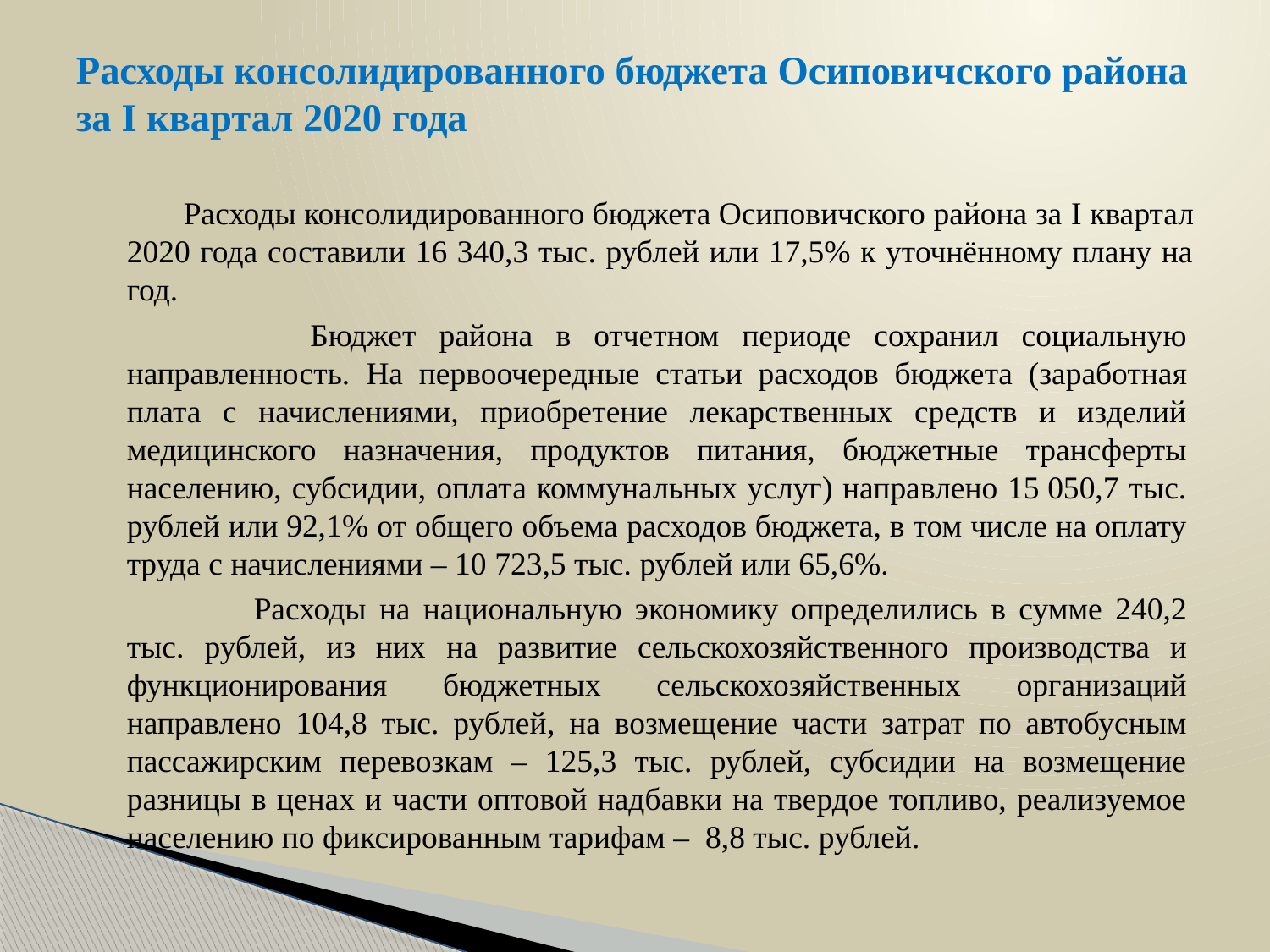

# Расходы консолидированного бюджета Осиповичского района за I квартал 2020 года

        Расходы консолидированного бюджета Осиповичского района за I квартал 2020 года составили 16 340,3 тыс. рублей или 17,5% к уточнённому плану на год.
        Бюджет района в отчетном периоде сохранил социальную направленность. На первоочередные статьи расходов бюджета (заработная плата с начислениями, приобретение лекарственных средств и изделий медицинского назначения, продуктов питания, бюджетные трансферты населению, субсидии, оплата коммунальных услуг) направлено 15 050,7 тыс. рублей или 92,1% от общего объема расходов бюджета, в том числе на оплату труда с начислениями – 10 723,5 тыс. рублей или 65,6%.
	Расходы на национальную экономику определились в сумме 240,2 тыс. рублей, из них на развитие сельскохозяйственного производства и функционирования бюджетных сельскохозяйственных организаций направлено 104,8 тыс. рублей, на возмещение части затрат по автобусным пассажирским перевозкам – 125,3 тыс. рублей, субсидии на возмещение разницы в ценах и части оптовой надбавки на твердое топливо, реализуемое населению по фиксированным тарифам –  8,8 тыс. рублей.